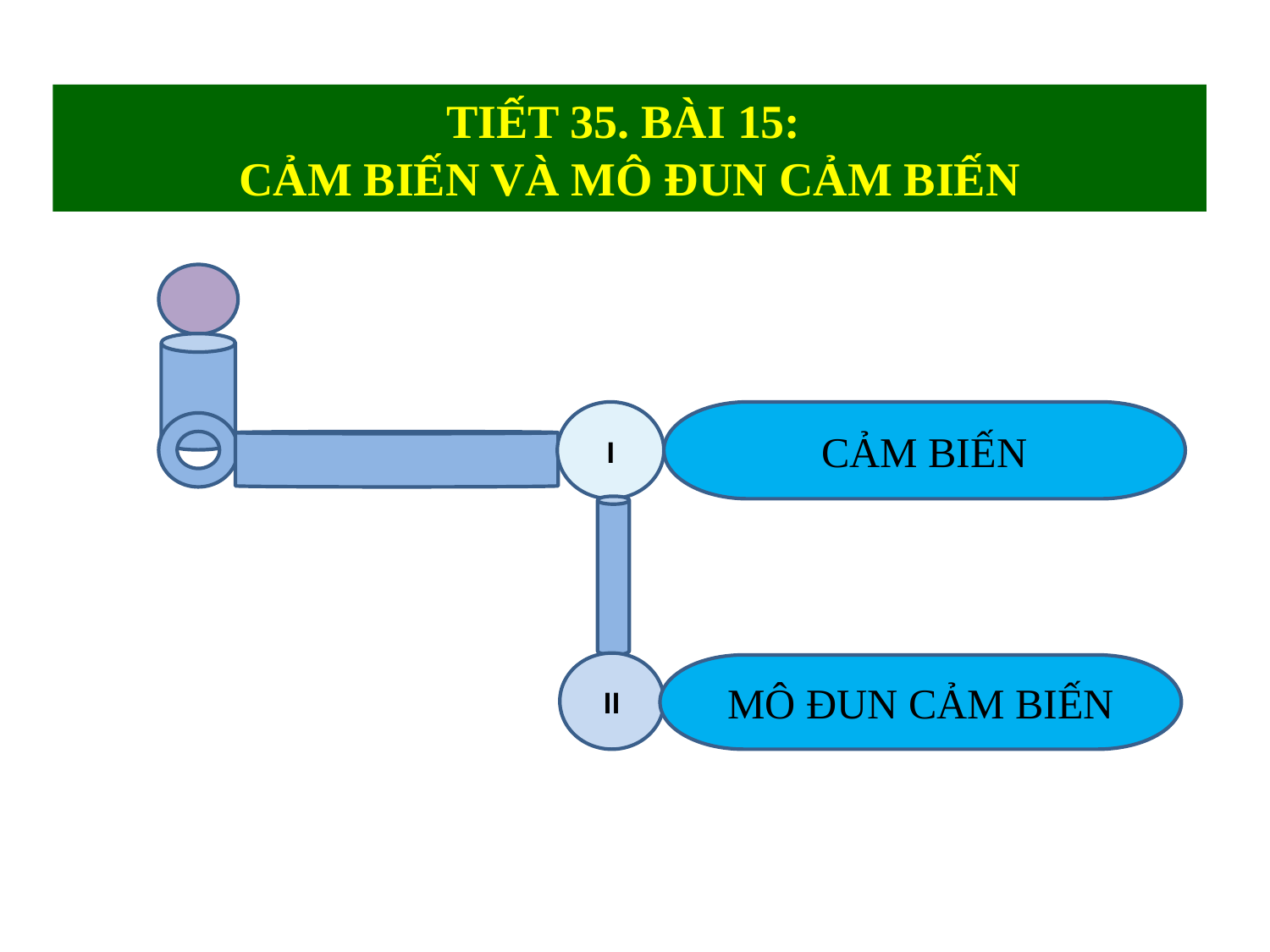

# TIẾT 35. BÀI 15: CẢM BIẾN VÀ MÔ ĐUN CẢM BIẾN

I
CẢM BIẾN

II
MÔ ĐUN CẢM BIẾN